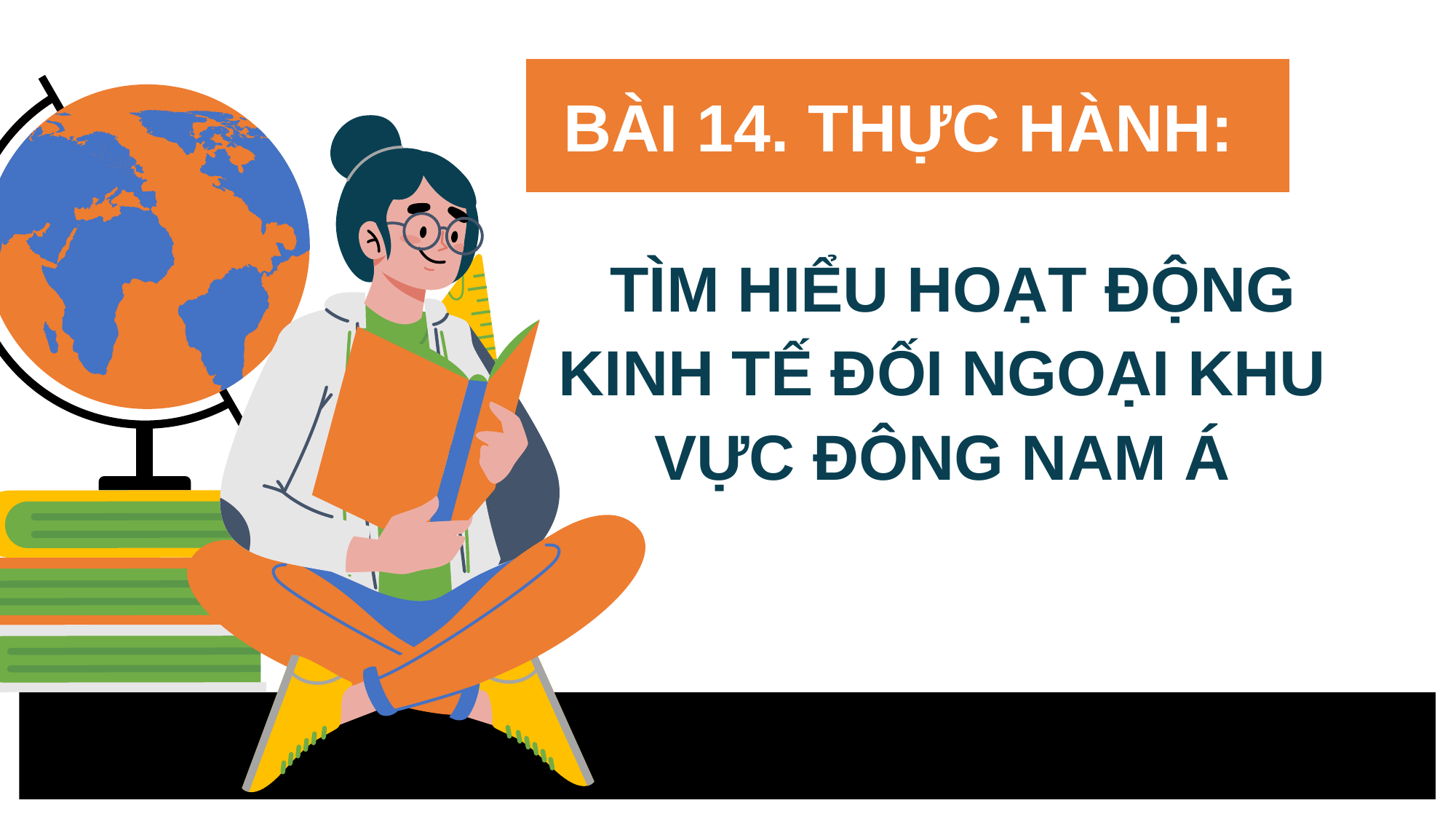

BÀI 14. THỰC HÀNH:

TÌM HIỂU HOẠT ĐỘNG KINH TẾ ĐỐI NGOẠI KHU VỰC ĐÔNG NAM Á